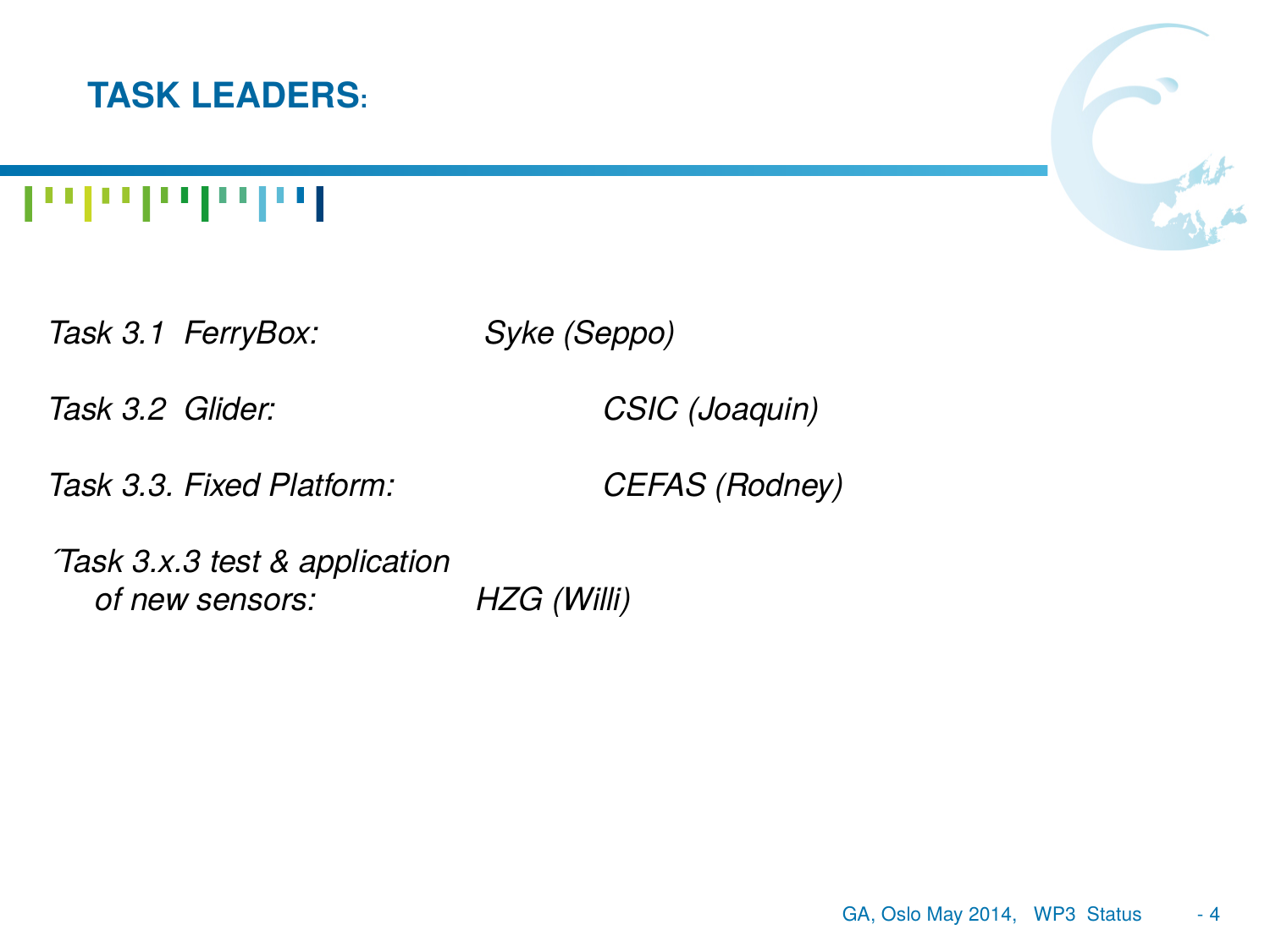

# Task leaders:

Task 3.1  FerryBox: 		 Syke (Seppo)

Task 3.2  Glider:			CSIC (Joaquin)

Task 3.3. Fixed Platform:	 	CEFAS (Rodney)

´Task 3.x.3 test & application
of new sensors: 		HZG (Willi)